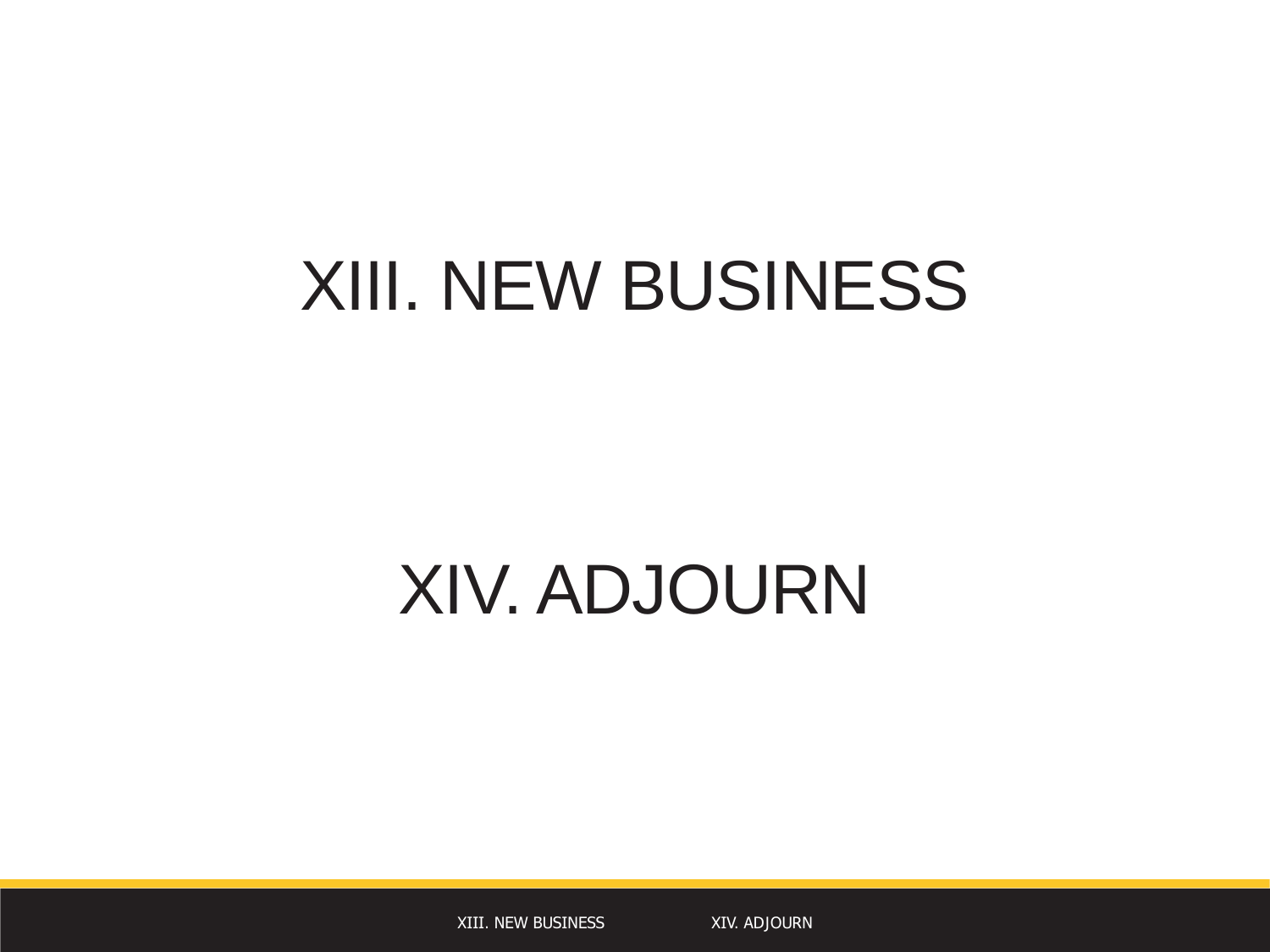

XIII. NEW BUSINESS

XIV. ADJOURN
XIII. New business	XIV. Adjourn